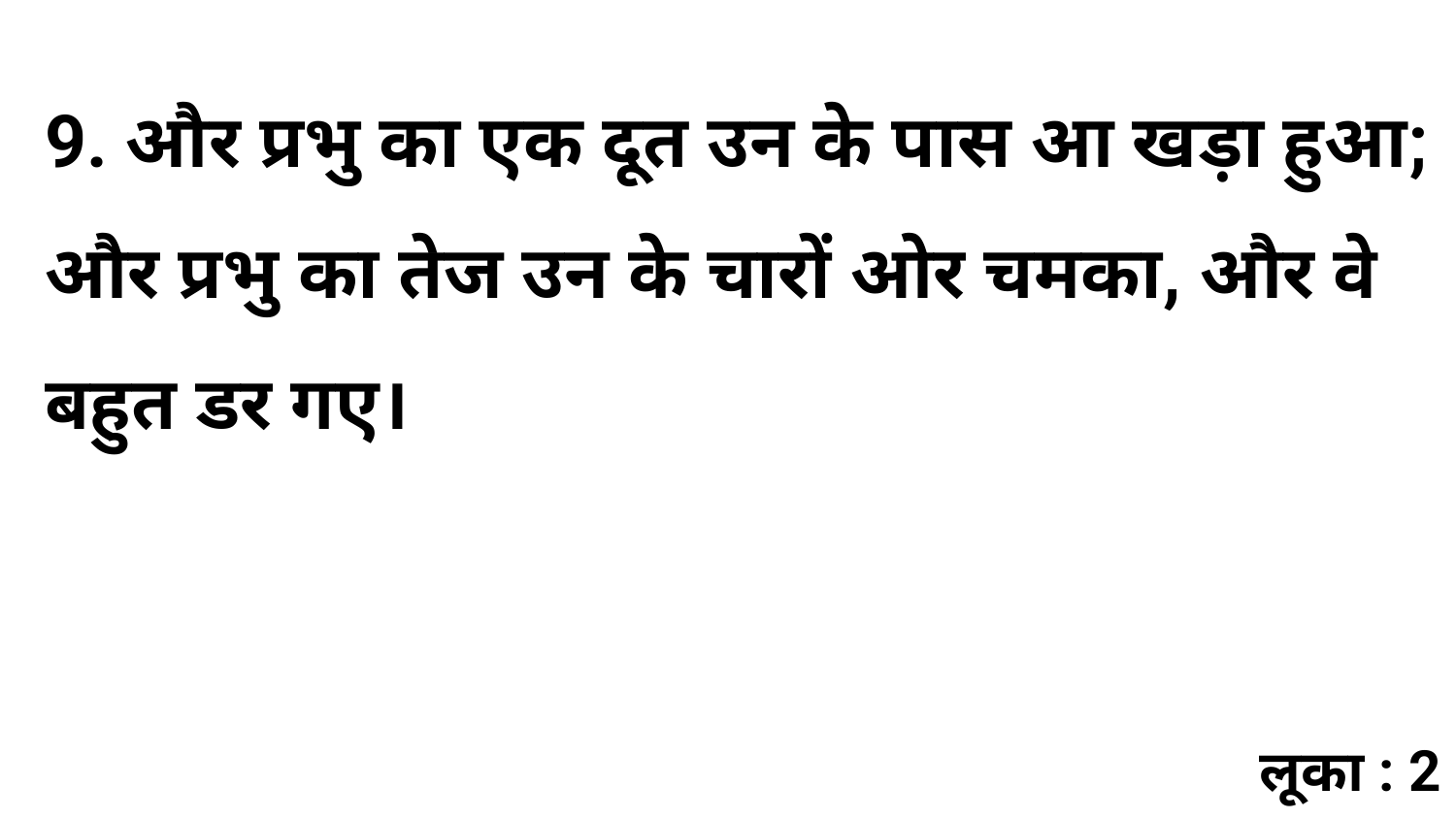

9. और प्रभु का एक दूत उन के पास आ खड़ा हुआ; और प्रभु का तेज उन के चारों ओर चमका, और वे बहुत डर गए।
लूका : 2